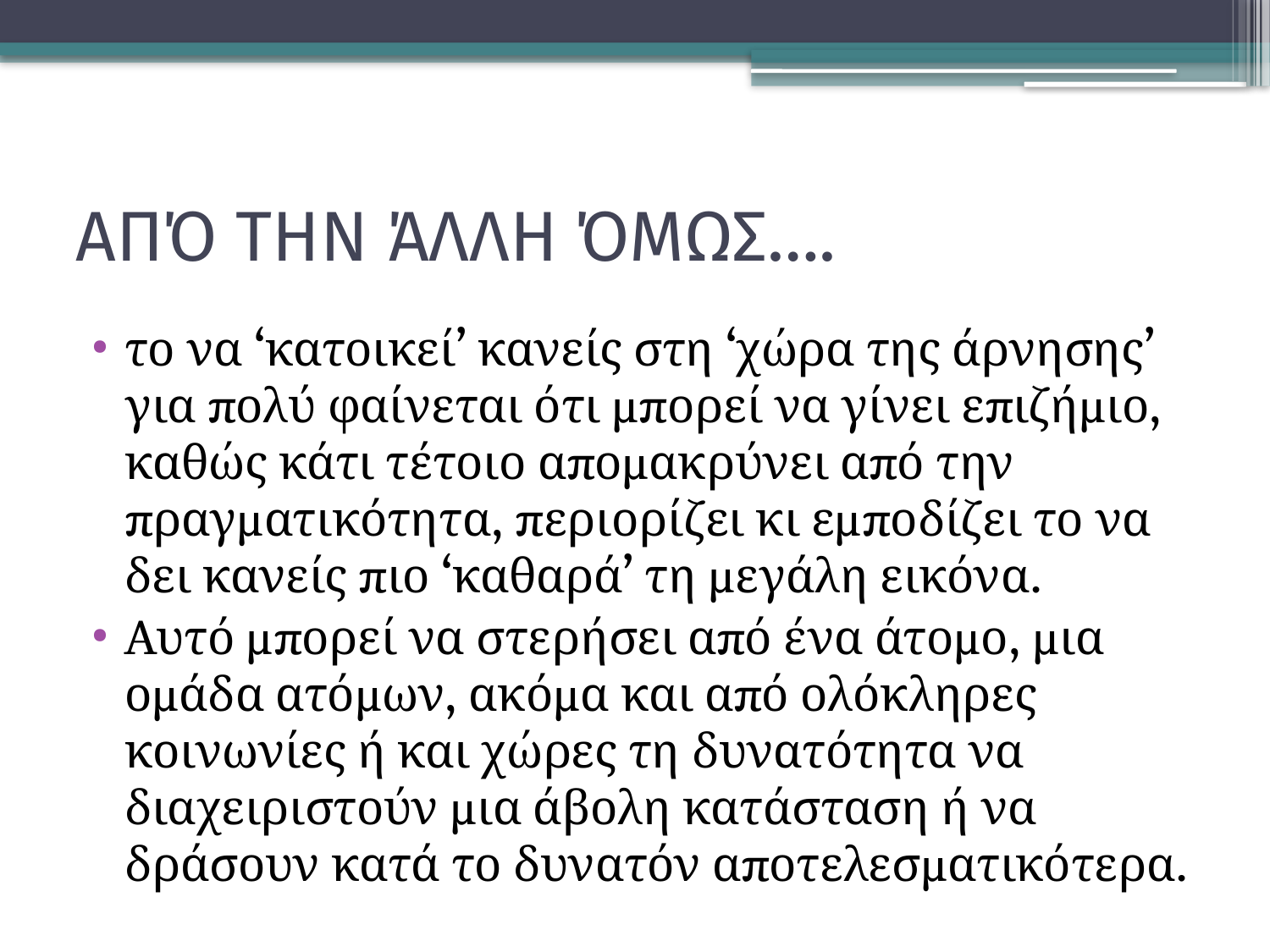

# ΑΠΌ ΤΗΝ ΆΛΛΗ ΌΜΩΣ….
το να ‘κατοικεί’ κανείς στη ‘χώρα της άρνησης’ για πολύ φαίνεται ότι μπορεί να γίνει επιζήμιο, καθώς κάτι τέτοιο απομακρύνει από την πραγματικότητα, περιορίζει κι εμποδίζει το να δει κανείς πιο ‘καθαρά’ τη μεγάλη εικόνα.
Αυτό μπορεί να στερήσει από ένα άτομο, μια ομάδα ατόμων, ακόμα και από ολόκληρες κοινωνίες ή και χώρες τη δυνατότητα να διαχειριστούν μια άβολη κατάσταση ή να δράσουν κατά το δυνατόν αποτελεσματικότερα.